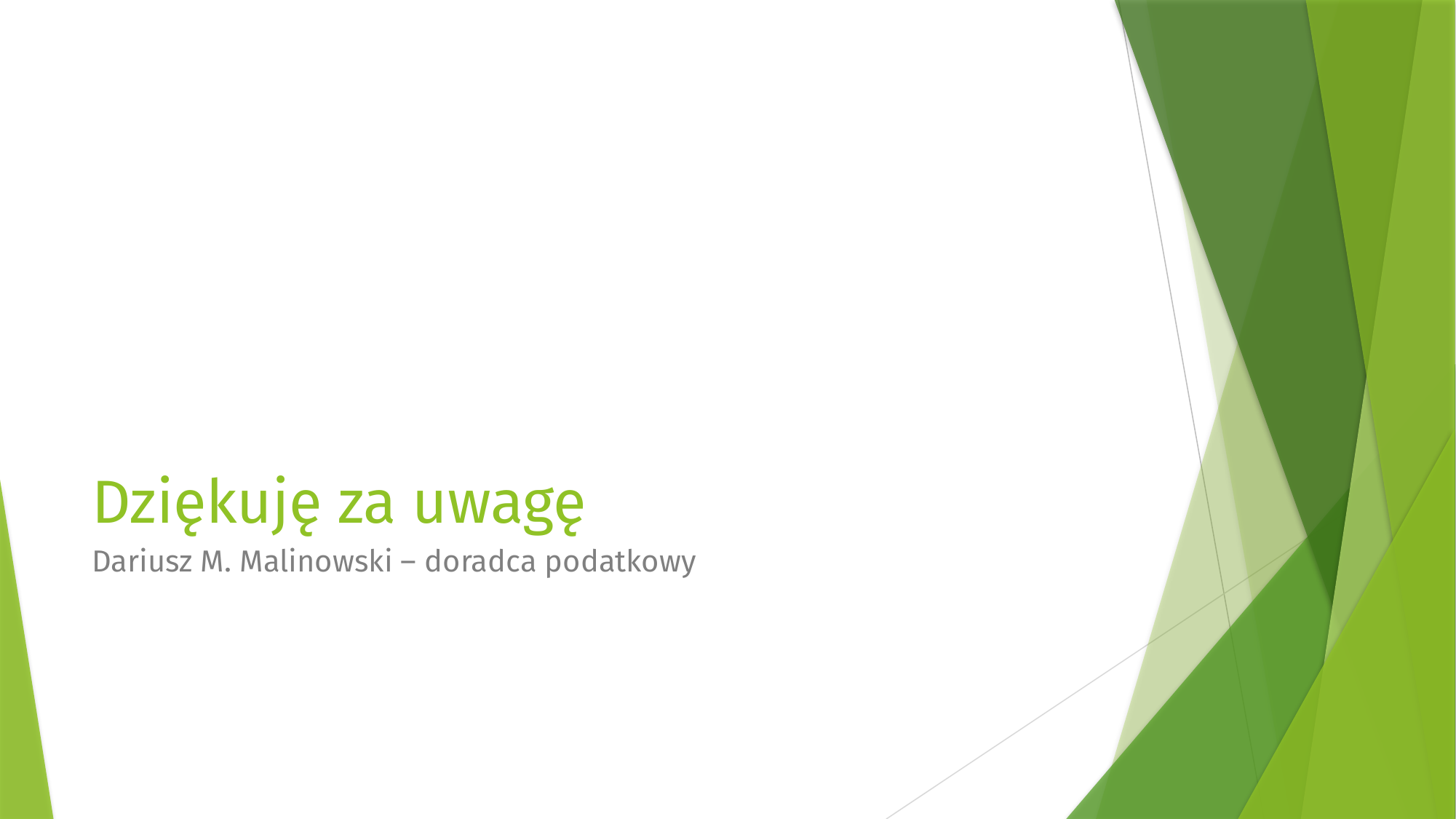

# Dziękuję za uwagę
Dariusz M. Malinowski – doradca podatkowy